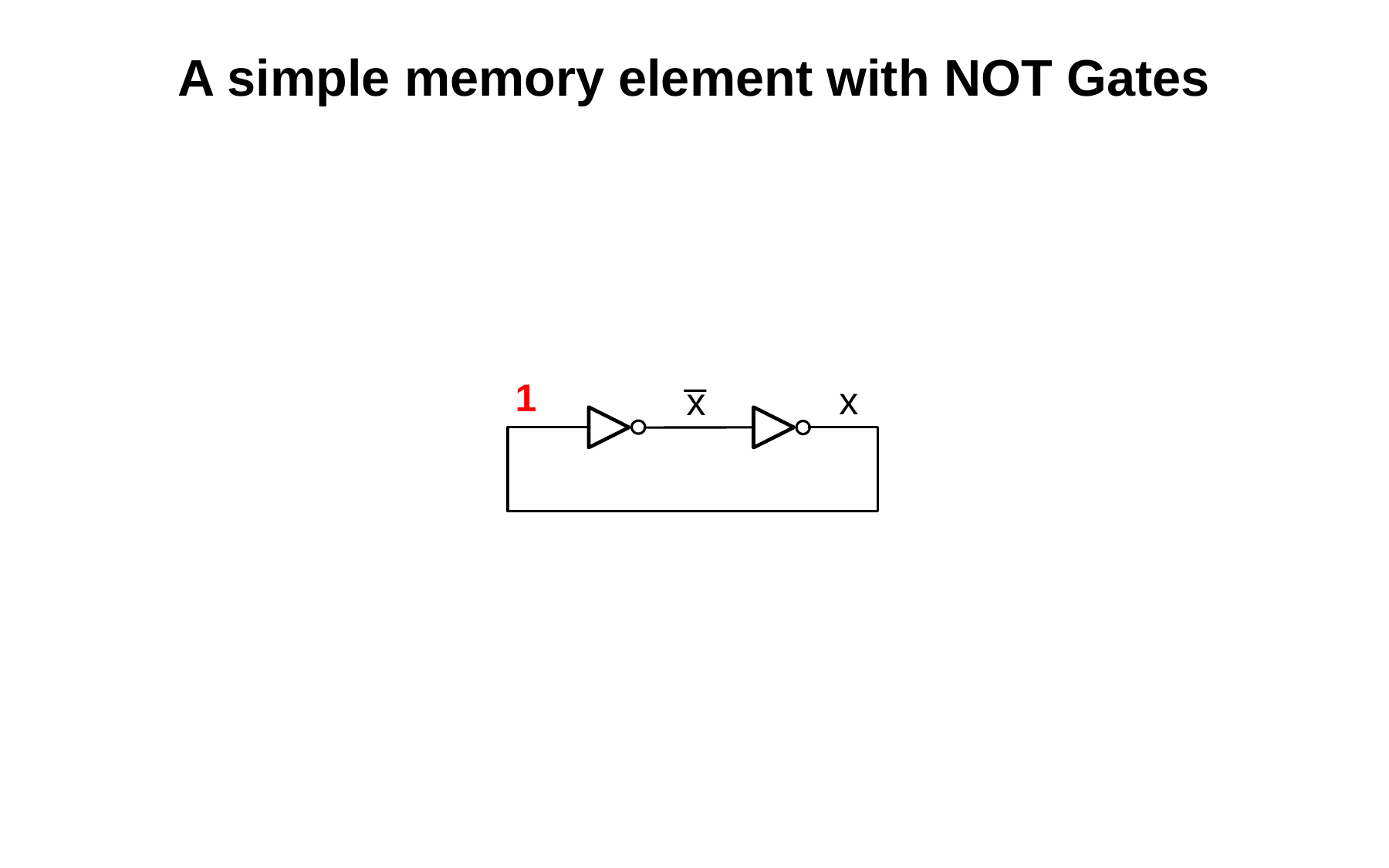

A simple memory element with NOT Gates
_
x
1
x